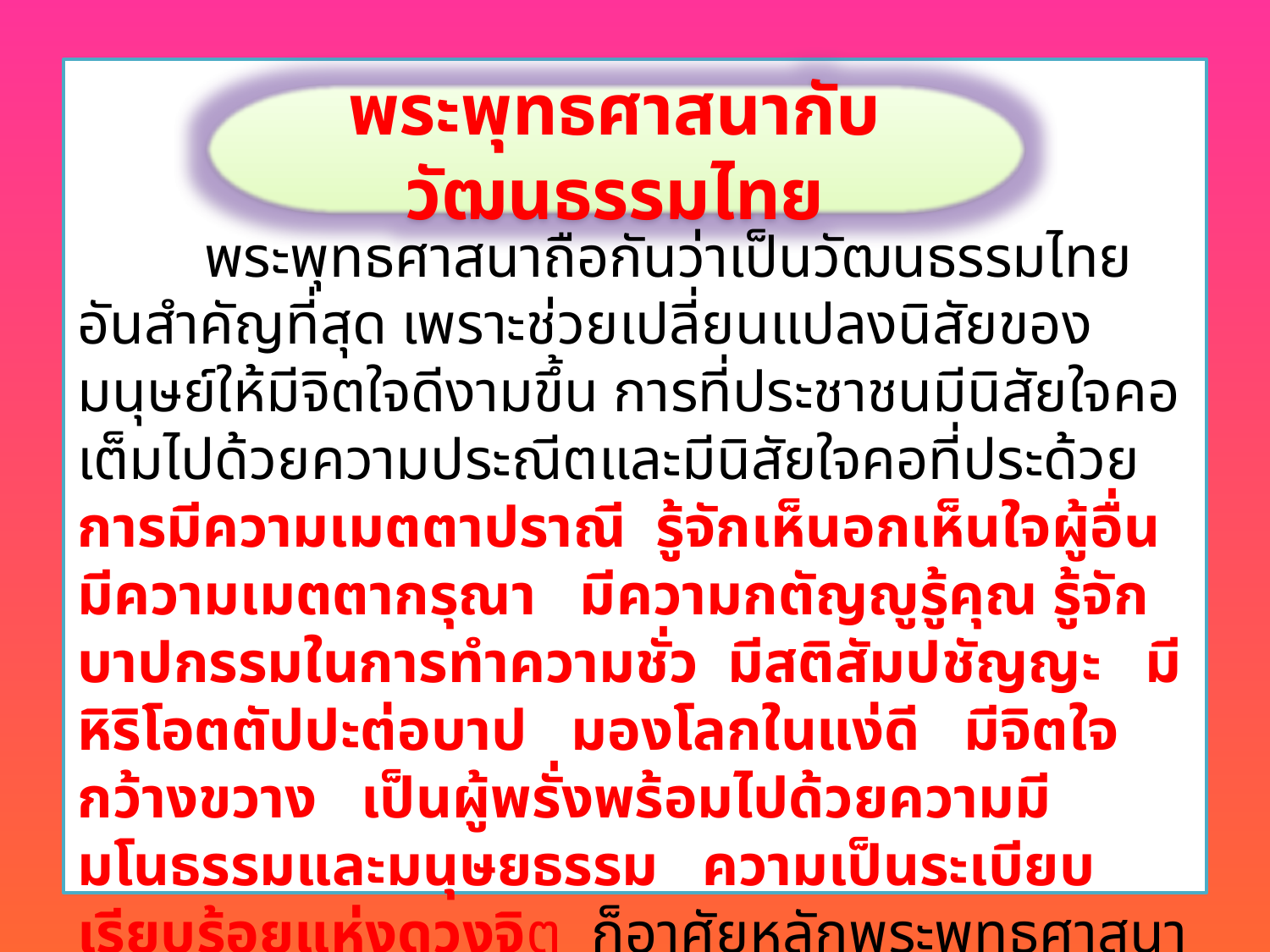

พระพุทธศาสนากับวัฒนธรรมไทย
	พระพุทธศาสนาถือกันว่าเป็นวัฒนธรรมไทยอันสำคัญที่สุด เพราะช่วยเปลี่ยนแปลงนิสัยของมนุษย์ให้มีจิตใจดีงามขึ้น การที่ประชาชนมีนิสัยใจคอเต็มไปด้วยความประณีตและมีนิสัยใจคอที่ประด้วย การมีความเมตตาปราณี  รู้จักเห็นอกเห็นใจผู้อื่น   มีความเมตตากรุณา   มีความกตัญญูรู้คุณ รู้จักบาปกรรมในการทำความชั่ว  มีสติสัมปชัญญะ   มีหิริโอตตัปปะต่อบาป   มองโลกในแง่ดี   มีจิตใจกว้างขวาง   เป็นผู้พรั่งพร้อมไปด้วยความมีมโนธรรมและมนุษยธรรม   ความเป็นระเบียบเรียบร้อยแห่งดวงจิต  ก็อาศัยหลักพระพุทธศาสนาช่วยขัดเกลาปรุงแต่งสัญชาตญาณอันกักขฬะเลวร้าย ให้มีจิตใจขาวสะอาดผ่องใส สามารถร่วมกันอยู่เป็นกลุ่มเป็นก้อนได้อย่างสบาย